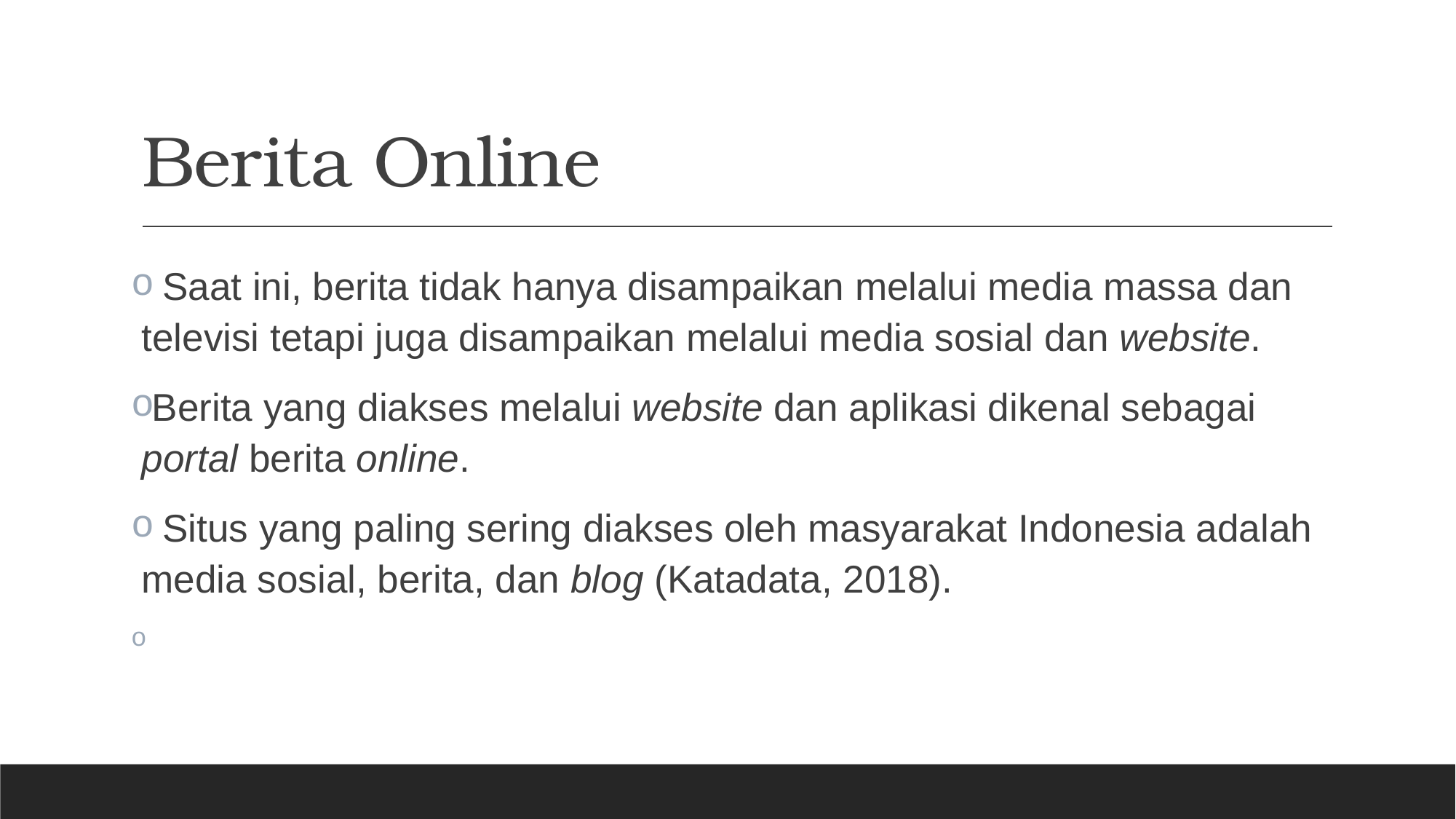

# Berita Online
 Saat ini, berita tidak hanya disampaikan melalui media massa dan televisi tetapi juga disampaikan melalui media sosial dan website.
Berita yang diakses melalui website dan aplikasi dikenal sebagai portal berita online.
 Situs yang paling sering diakses oleh masyarakat Indonesia adalah media sosial, berita, dan blog (Katadata, 2018).